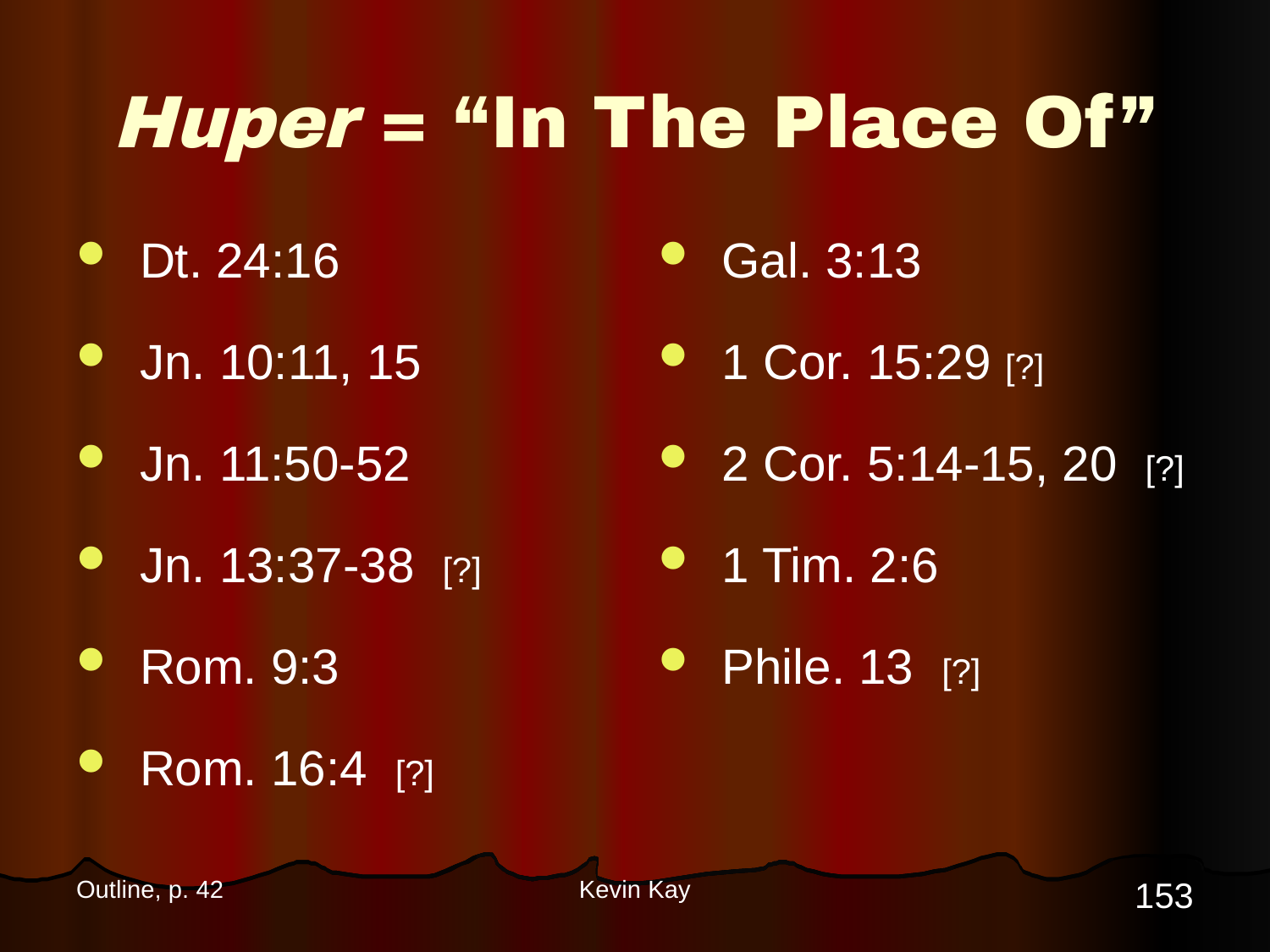

# Huper = “In The Place Of”
Dt. 24:16
Jn. 10:11, 15
Jn. 11:50-52
Jn. 13:37-38  [?]
Rom. 9:3
Rom. 16:4  [?]
Gal. 3:13
1 Cor. 15:29 [?]
2 Cor. 5:14-15, 20  [?]
1 Tim. 2:6
Phile. 13  [?]

153
Outline, p. 42
Kevin Kay